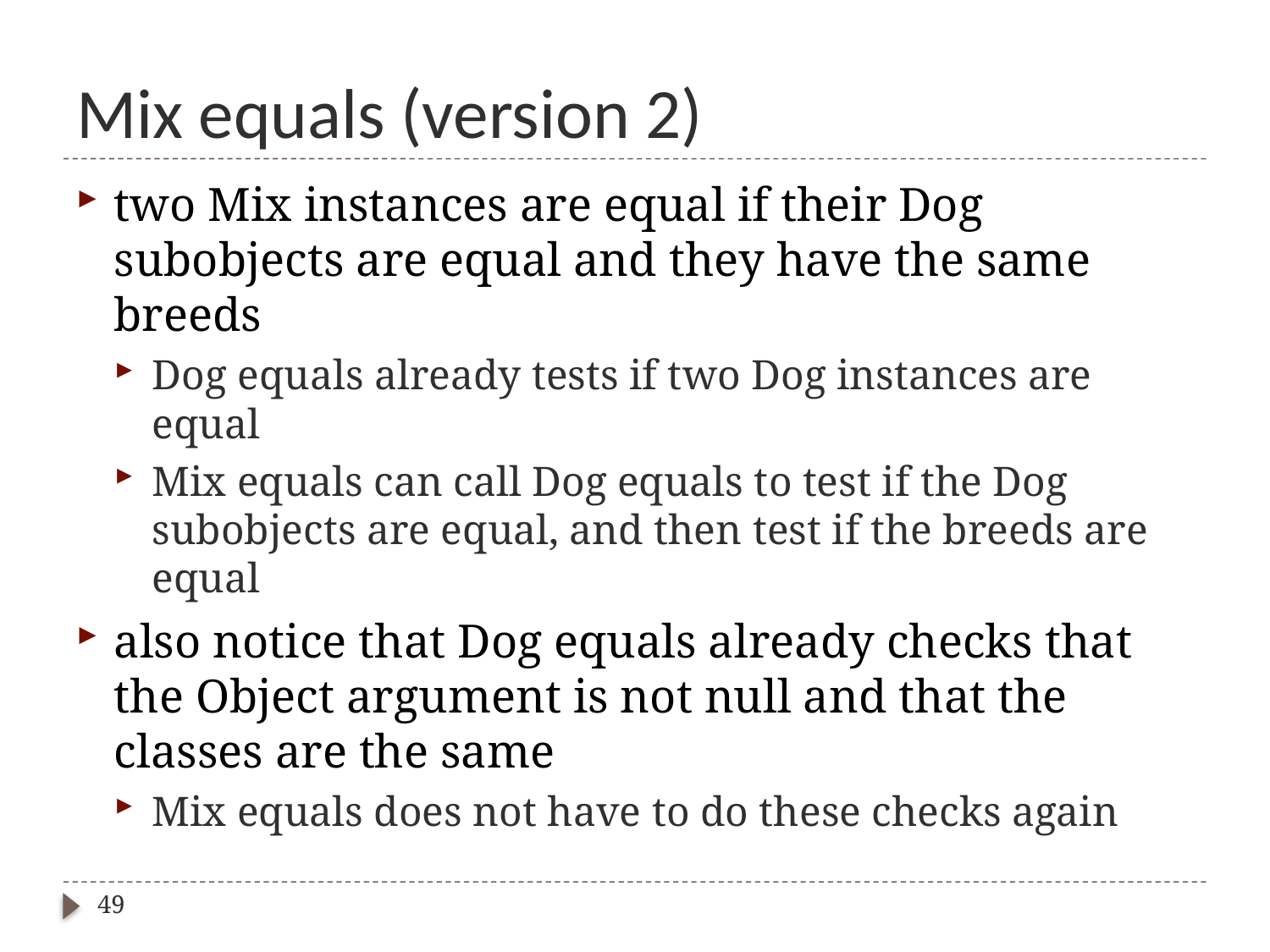

# Mix equals (version 2)
two Mix instances are equal if their Dog subobjects are equal and they have the same breeds
Dog equals already tests if two Dog instances are equal
Mix equals can call Dog equals to test if the Dog subobjects are equal, and then test if the breeds are equal
also notice that Dog equals already checks that the Object argument is not null and that the classes are the same
Mix equals does not have to do these checks again
49